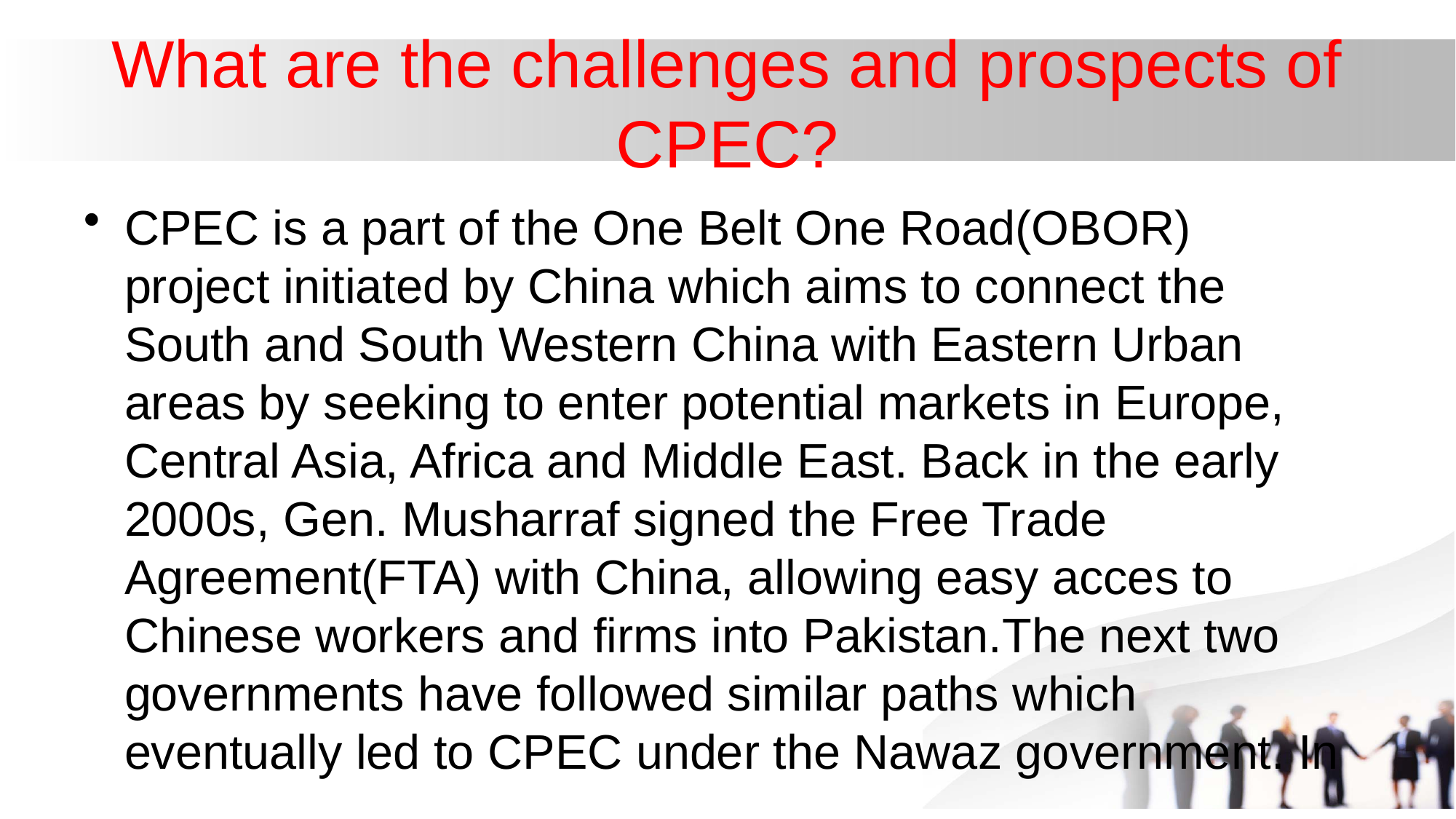

# What are the challenges and prospects of CPEC?
CPEC is a part of the One Belt One Road(OBOR) project initiated by China which aims to connect the South and South Western China with Eastern Urban areas by seeking to enter potential markets in Europe, Central Asia, Africa and Middle East. Back in the early 2000s, Gen. Musharraf signed the Free Trade Agreement(FTA) with China, allowing easy acces to Chinese workers and firms into Pakistan.The next two governments have followed similar paths which eventually led to CPEC under the Nawaz government. In